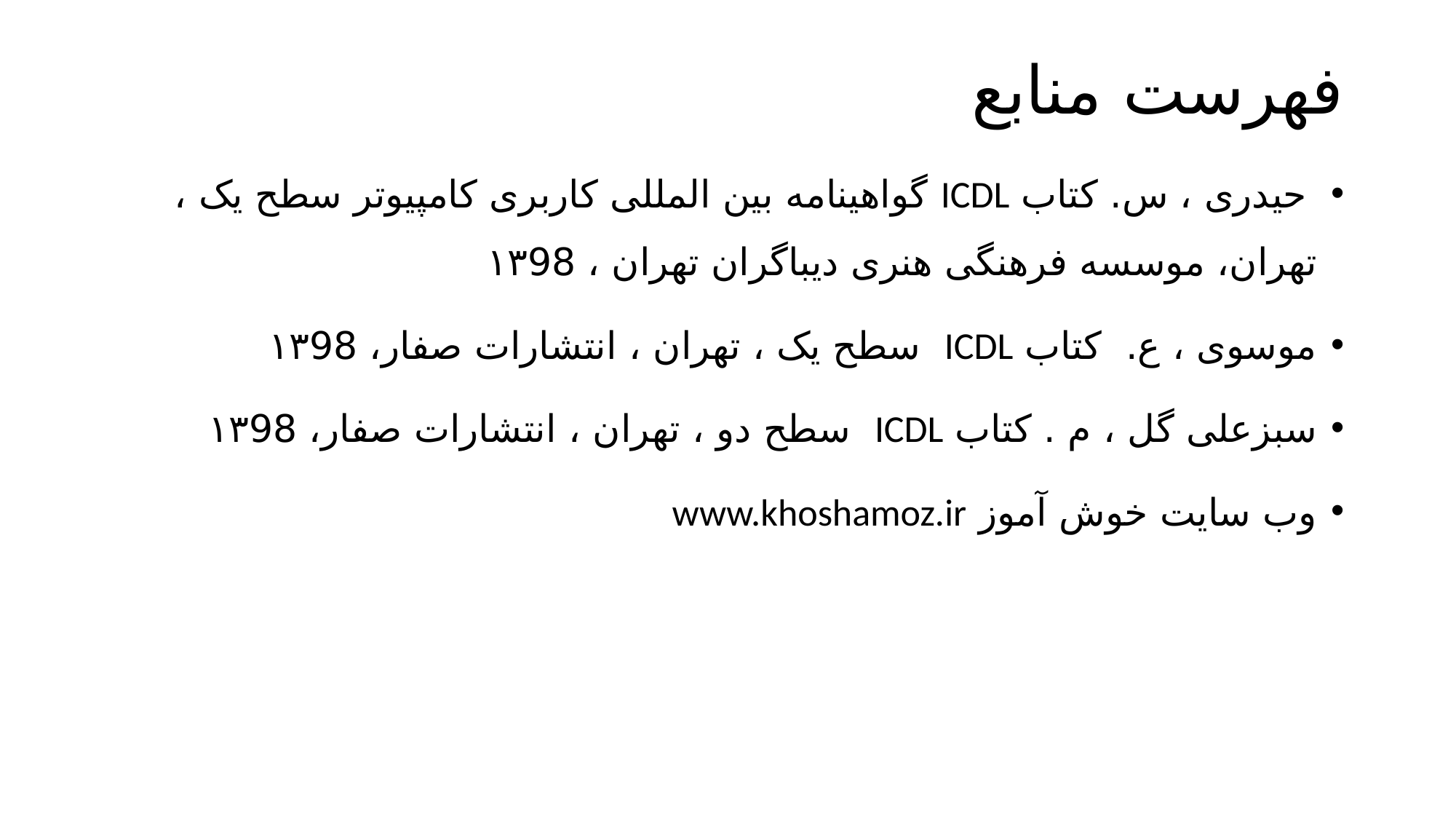

# فهرست منابع
 حیدری ، س. کتاب ICDL گواهینامه بین المللی کاربری کامپیوتر سطح یک ، تهران، موسسه فرهنگی هنری دیباگران تهران ، ۱۳98
موسوی ، ع.  کتاب ICDL  سطح یک ، تهران ، انتشارات صفار، ۱۳98
سبزعلی گل ، م . کتاب ICDL  سطح دو ، تهران ، انتشارات صفار، ۱۳98
وب سایت خوش آموز www.khoshamoz.ir